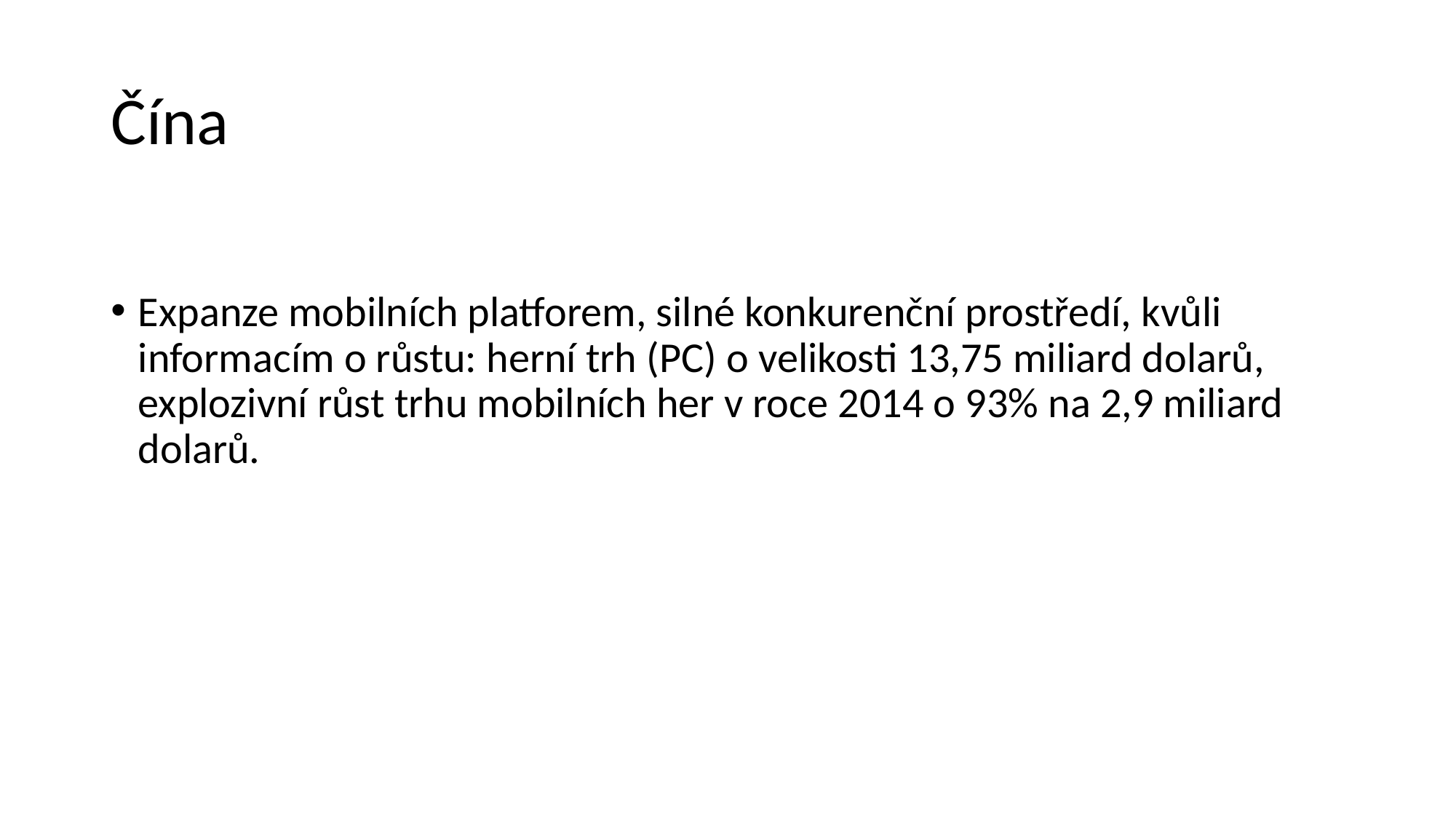

# Čína

Expanze mobilních platforem, silné konkurenční prostředí, kvůli informacím o růstu: herní trh (PC) o velikosti 13,75 miliard dolarů, explozivní růst trhu mobilních her v roce 2014 o 93% na 2,9 miliard dolarů.